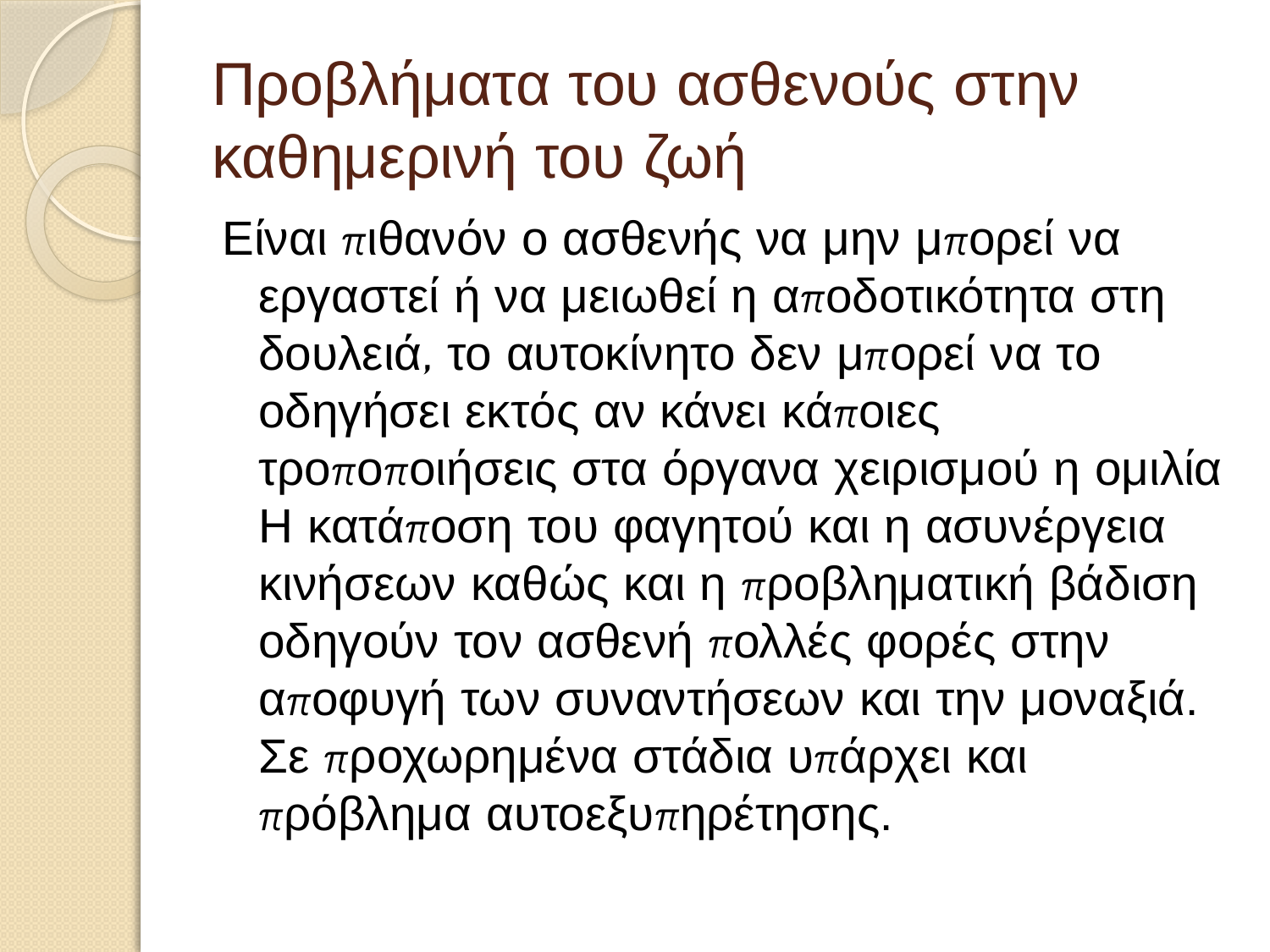

# Προβλήματα του ασθενούς στην καθημερινή του ζωή
Είναι πιθανόν ο ασθενής να μην μπορεί να εργαστεί ή να μειωθεί η αποδοτικότητα στη δουλειά, το αυτοκίνητο δεν μπορεί να το οδηγήσει εκτός αν κάνει κάποιες τροποποιήσεις στα όργανα χειρισμού η ομιλία Η κατάποση του φαγητού και η ασυνέργεια κινήσεων καθώς και η προβληματική βάδιση οδηγούν τον ασθενή πολλές φορές στην αποφυγή των συναντήσεων και την μοναξιά. Σε προχωρημένα στάδια υπάρχει και πρόβλημα αυτοεξυπηρέτησης.